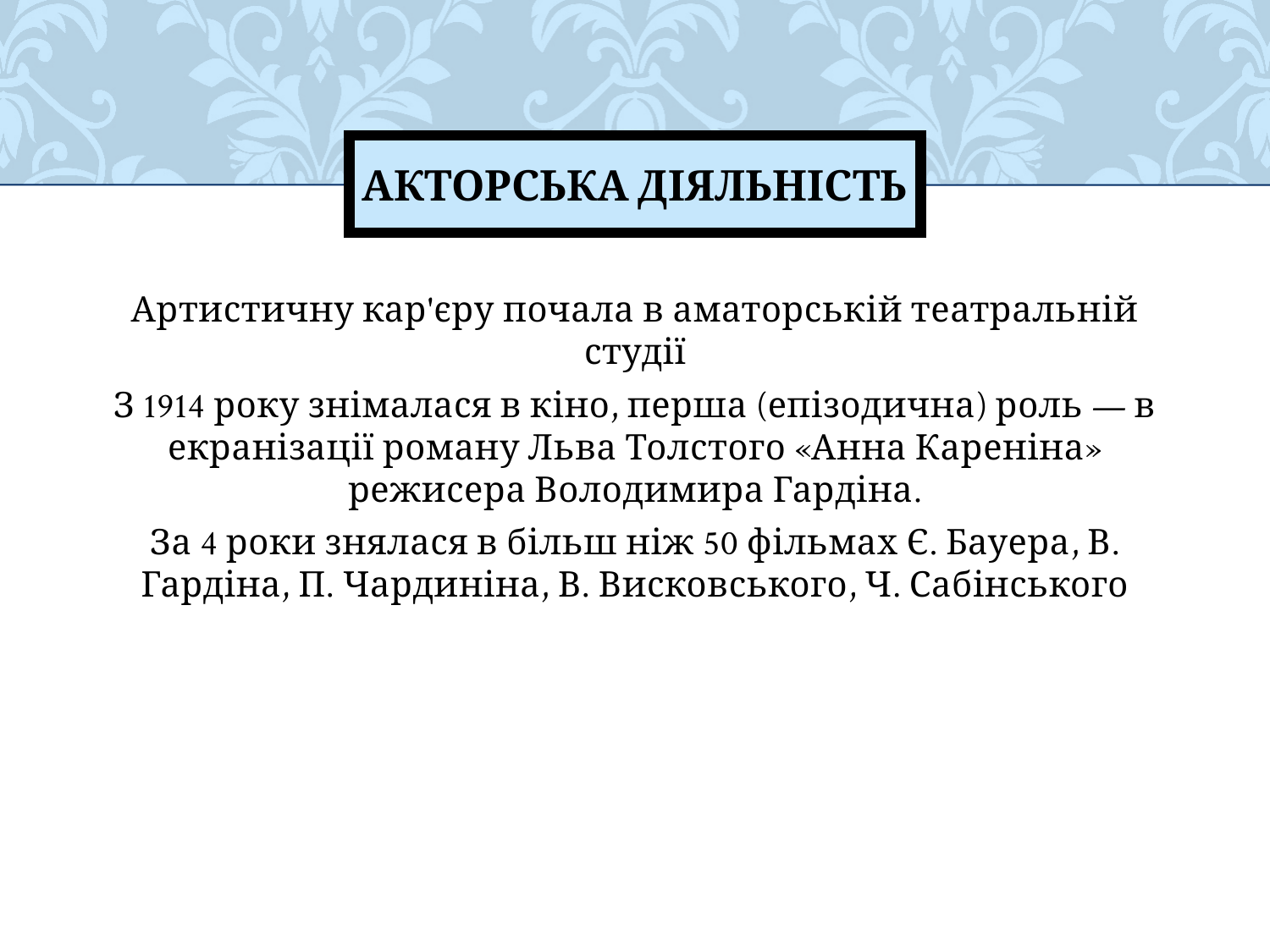

# Акторська діяльність
Артистичну кар'єру почала в аматорській театральній студії
З 1914 року знімалася в кіно, перша (епізодична) роль — в екранізації роману Льва Толстого «Анна Кареніна» режисера Володимира Гардіна.
За 4 роки знялася в більш ніж 50 фільмах Є. Бауера, В. Гардіна, П. Чардиніна, В. Висковського, Ч. Сабінського